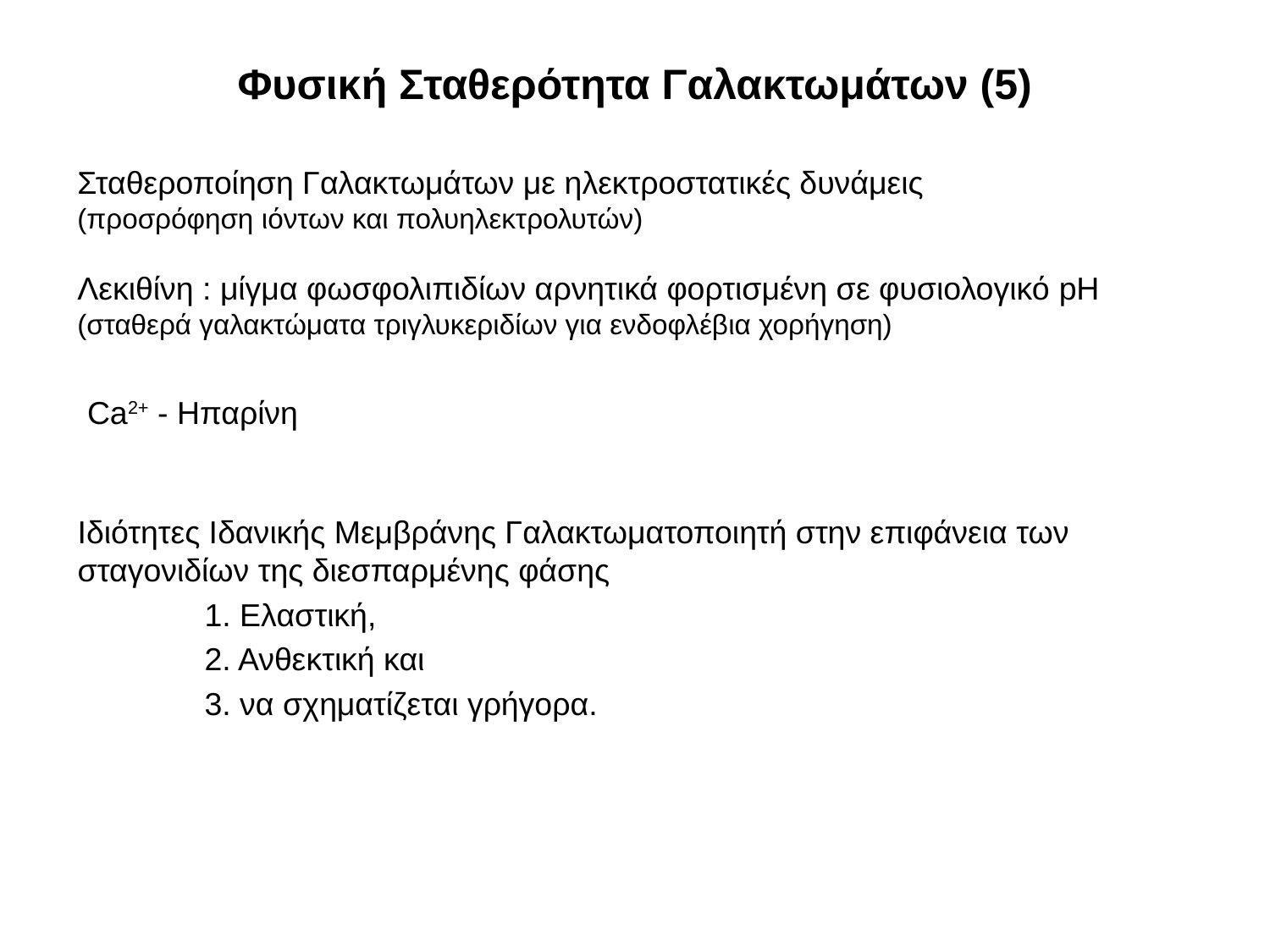

# Φυσική Σταθερότητα Γαλακτωμάτων (5)
Σταθεροποίηση Γαλακτωμάτων με ηλεκτροστατικές δυνάμεις
(προσρόφηση ιόντων και πολυηλεκτρολυτών)

Λεκιθίνη : μίγμα φωσφολιπιδίων αρνητικά φορτισμένη σε φυσιολογικό pH
(σταθερά γαλακτώματα τριγλυκεριδίων για ενδοφλέβια χορήγηση)
Ca2+ - Ηπαρίνη
Ιδιότητες Ιδανικής Μεμβράνης Γαλακτωματοποιητή στην επιφάνεια των σταγονιδίων της διεσπαρμένης φάσης
	1. Ελαστική,
	2. Ανθεκτική και
	3. να σχηματίζεται γρήγορα.